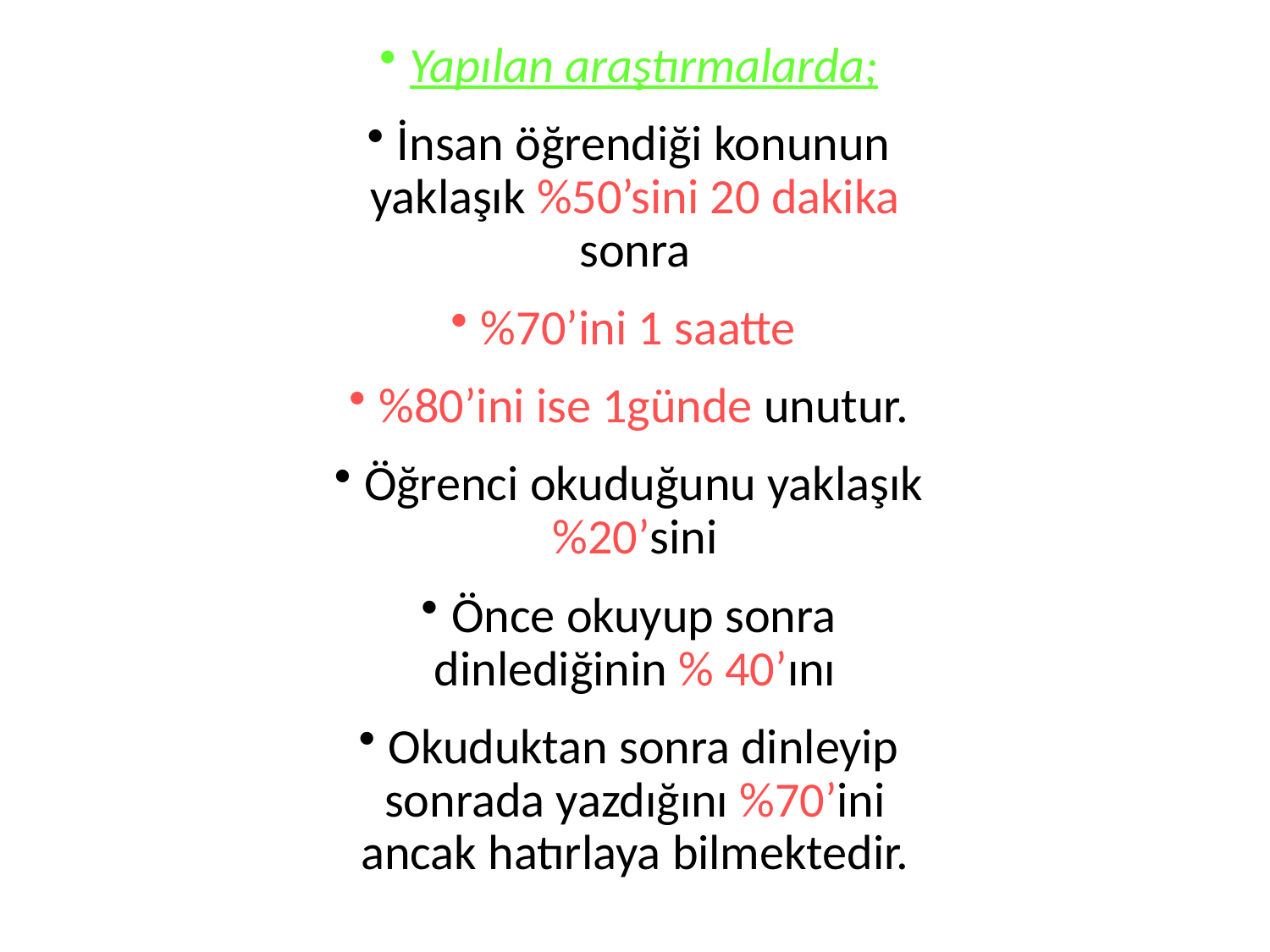

Yapılan araştırmalarda;
İnsan öğrendiği konunun yaklaşık %50’sini 20 dakika sonra
%70’ini 1 saatte
%80’ini ise 1günde unutur.
Öğrenci okuduğunu yaklaşık %20’sini
Önce okuyup sonra dinlediğinin % 40’ını
Okuduktan sonra dinleyip sonrada yazdığını %70’ini ancak hatırlaya bilmektedir.